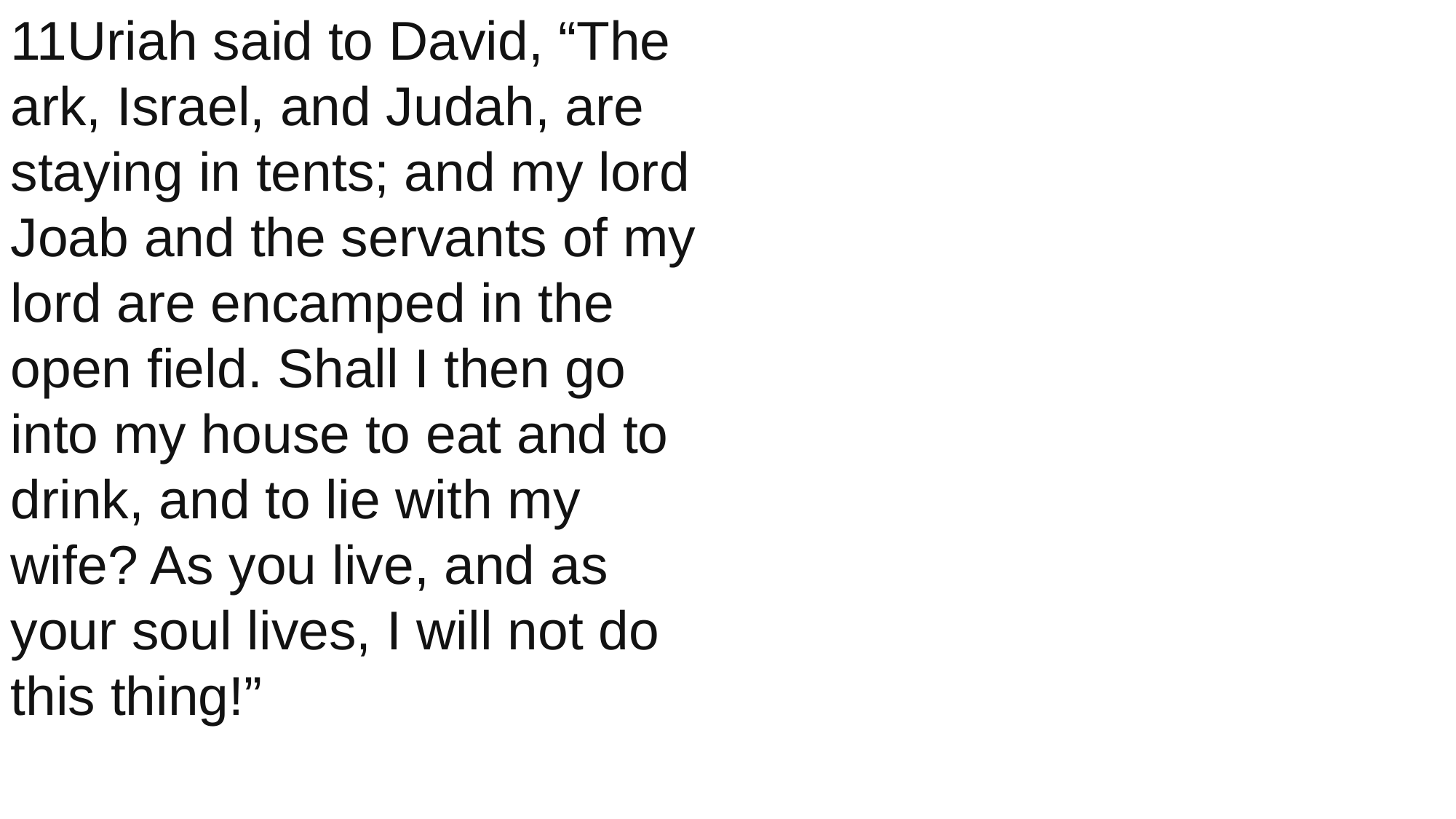

11Uriah said to David, “The ark, Israel, and Judah, are staying in tents; and my lord Joab and the servants of my lord are encamped in the open field. Shall I then go into my house to eat and to drink, and to lie with my wife? As you live, and as your soul lives, I will not do this thing!”
 John